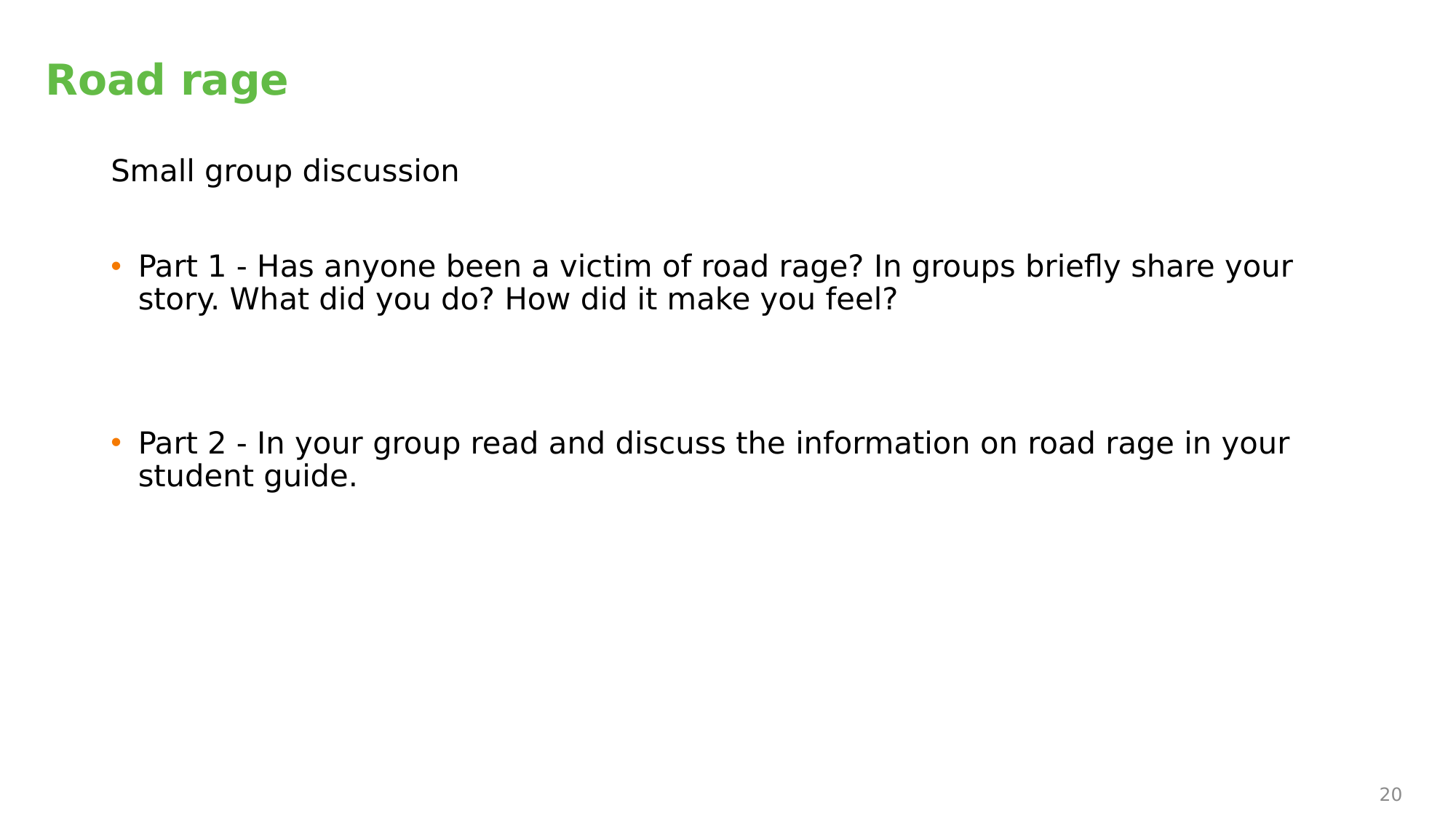

# Road rage
Small group discussion

Part 1 - Has anyone been a victim of road rage? In groups briefly share your story. What did you do? How did it make you feel?

Part 2 - In your group read and discuss the information on road rage in your student guide.

20